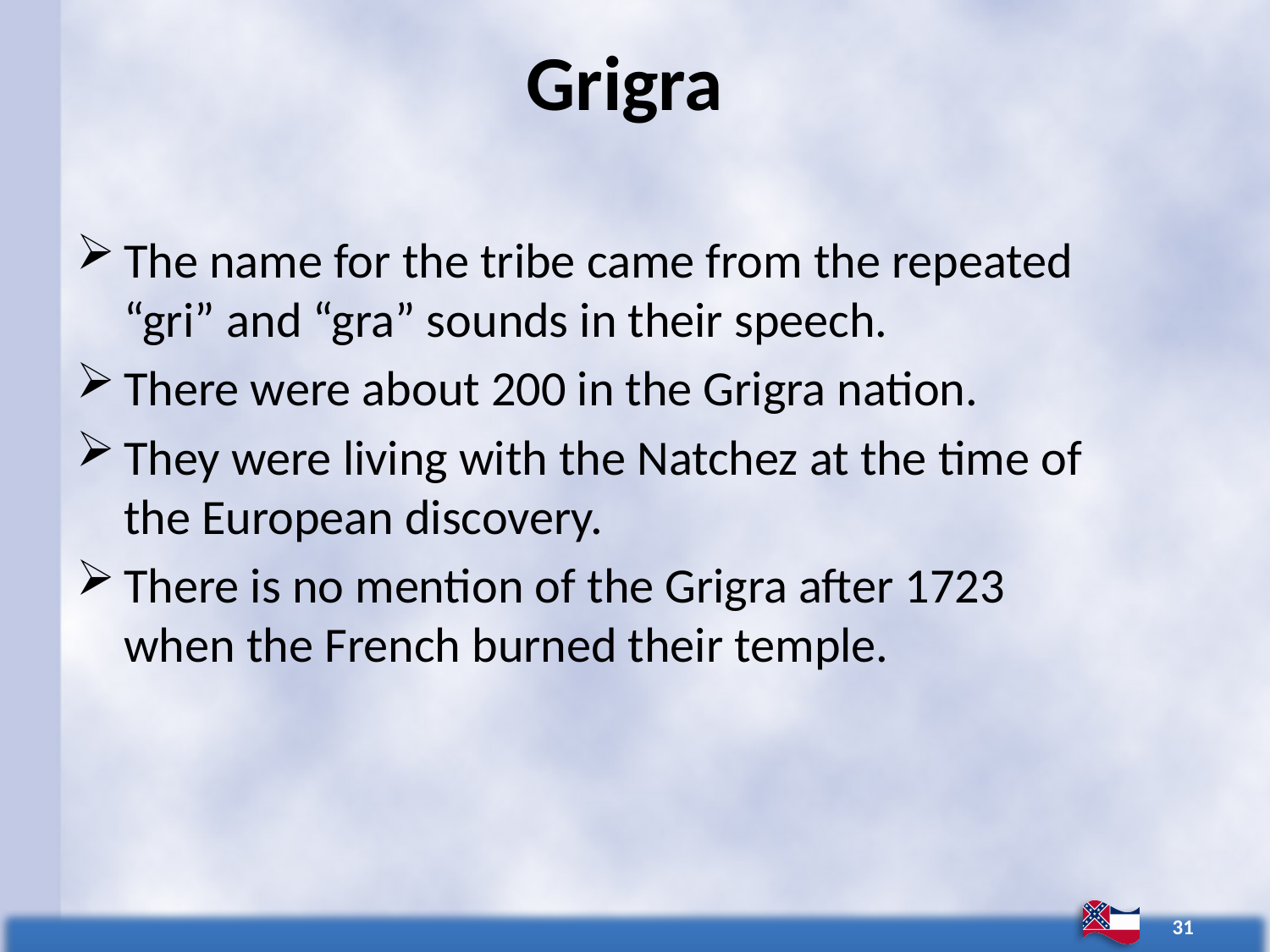

# Grigra
The name for the tribe came from the repeated “gri” and “gra” sounds in their speech.
There were about 200 in the Grigra nation.
They were living with the Natchez at the time of the European discovery.
There is no mention of the Grigra after 1723 when the French burned their temple.